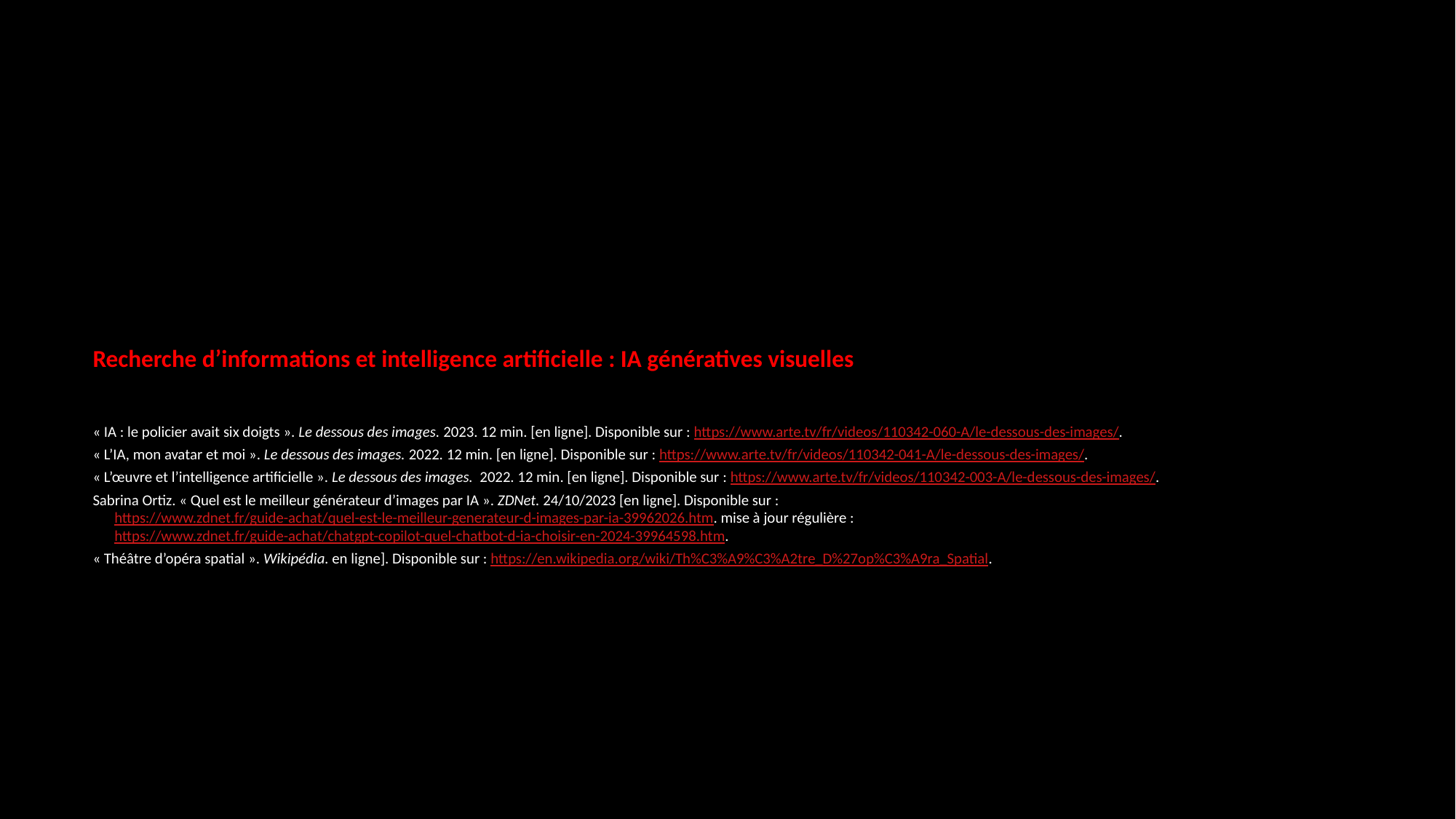

Recherche d’informations et intelligence artificielle : IA génératives visuelles

« IA : le policier avait six doigts ». Le dessous des images. 2023. 12 min. [en ligne]. Disponible sur : https://www.arte.tv/fr/videos/110342-060-A/le-dessous-des-images/.
« L’IA, mon avatar et moi ». Le dessous des images. 2022. 12 min. [en ligne]. Disponible sur : https://www.arte.tv/fr/videos/110342-041-A/le-dessous-des-images/.
« L’œuvre et l’intelligence artificielle ». Le dessous des images.  2022. 12 min. [en ligne]. Disponible sur : https://www.arte.tv/fr/videos/110342-003-A/le-dessous-des-images/.
Sabrina Ortiz. « Quel est le meilleur générateur d’images par IA ». ZDNet. 24/10/2023 [en ligne]. Disponible sur : https://www.zdnet.fr/guide-achat/quel-est-le-meilleur-generateur-d-images-par-ia-39962026.htm. mise à jour régulière : https://www.zdnet.fr/guide-achat/chatgpt-copilot-quel-chatbot-d-ia-choisir-en-2024-39964598.htm.
« Théâtre d’opéra spatial ». Wikipédia. en ligne]. Disponible sur : https://en.wikipedia.org/wiki/Th%C3%A9%C3%A2tre_D%27op%C3%A9ra_Spatial.